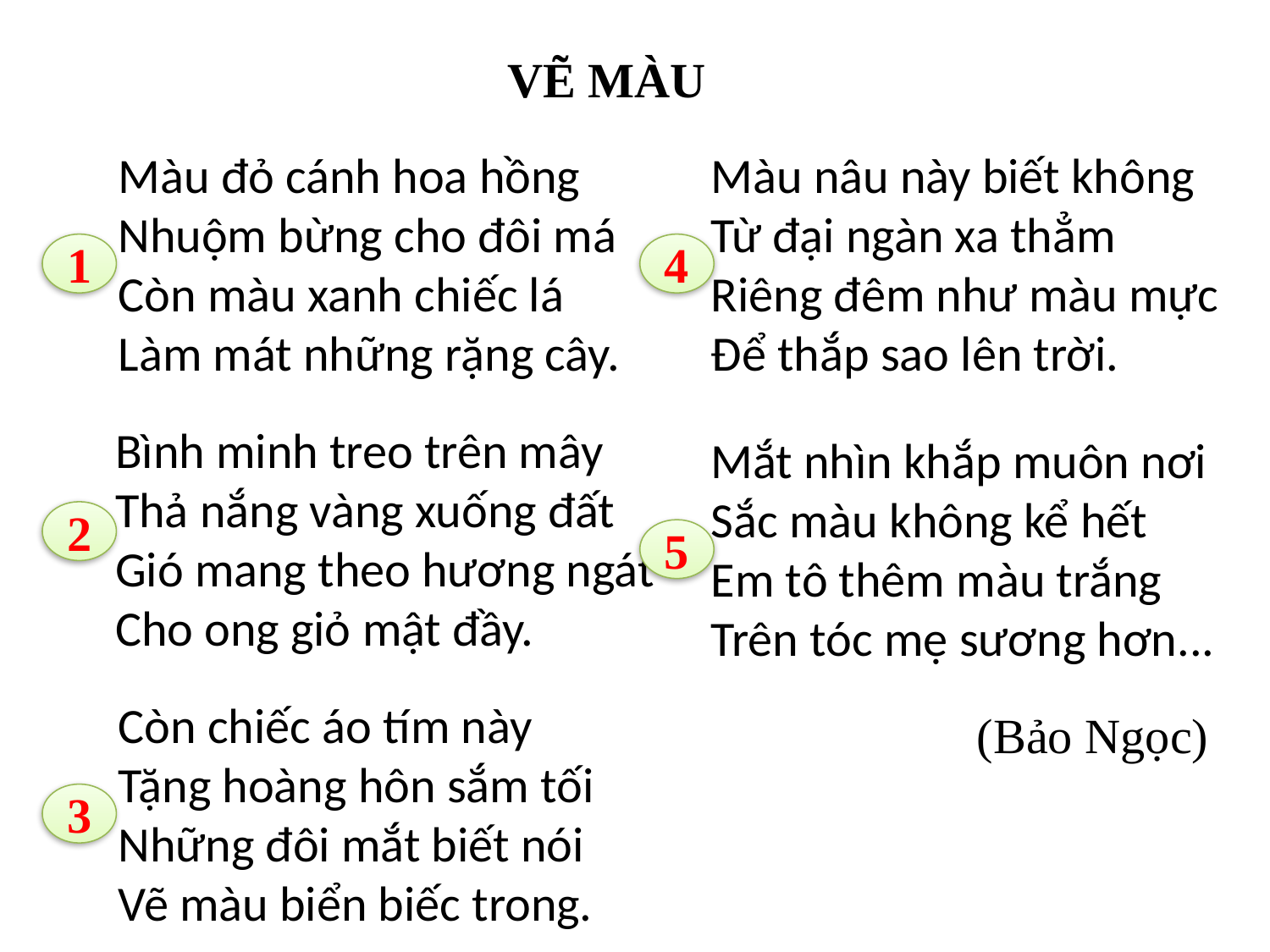

VẼ MÀU
Màu đỏ cánh hoa hồng
Nhuộm bừng cho đôi má
Còn màu xanh chiếc lá
Làm mát những rặng cây.
Màu nâu này biết không
Từ đại ngàn xa thẳm
Riêng đêm như màu mực
Để thắp sao lên trời.
1
4
Bình minh treo trên mây
Thả nắng vàng xuống đất
Gió mang theo hương ngát
Cho ong giỏ mật đầy.
Mắt nhìn khắp muôn nơi
Sắc màu không kể hết
Em tô thêm màu trắng
Trên tóc mẹ sương hơn...
2
5
Còn chiếc áo tím này
Tặng hoàng hôn sắm tối
Những đôi mắt biết nói
Vẽ màu biển biếc trong.
(Bảo Ngọc)
3